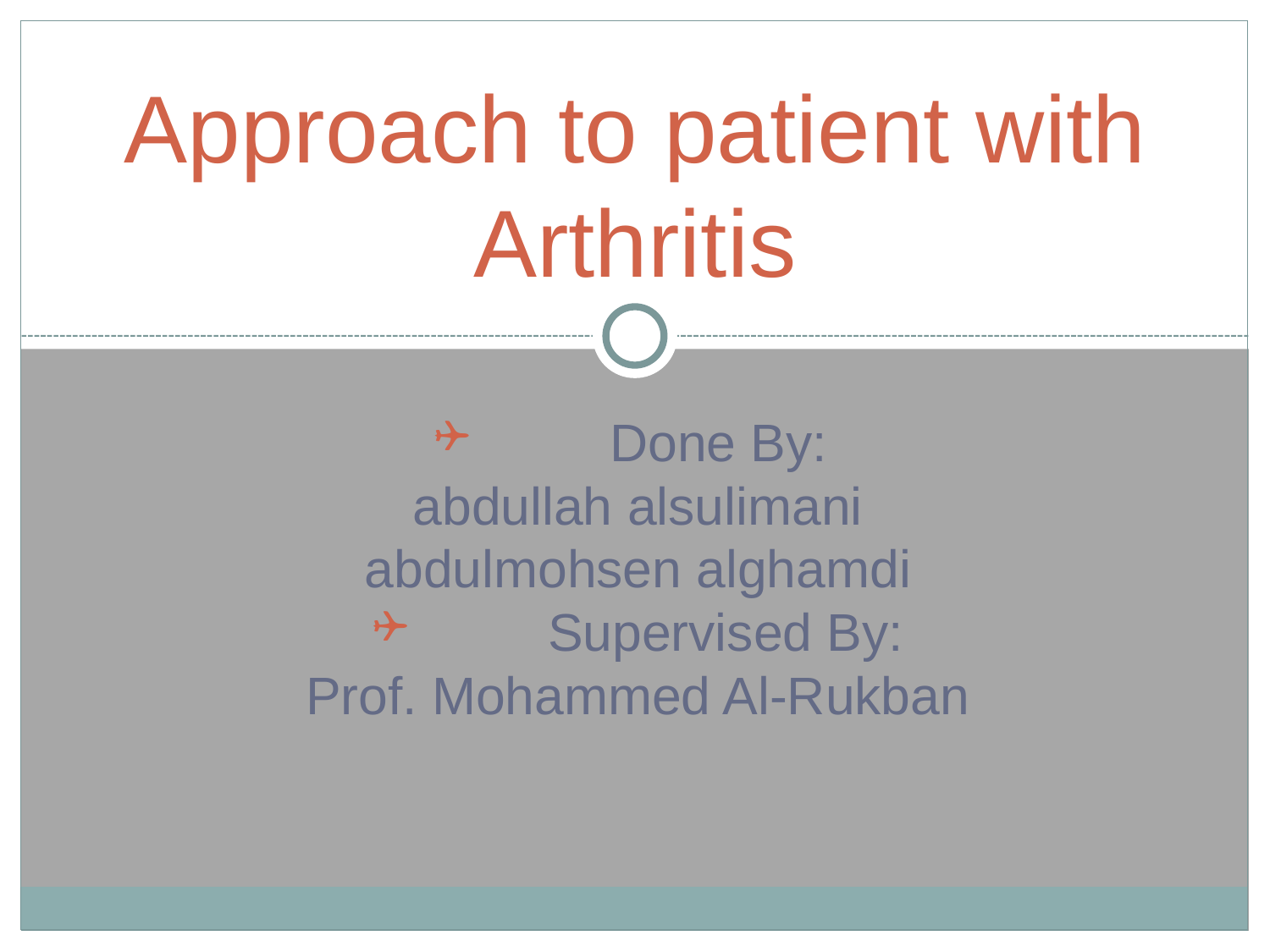

# Approach to patient with Arthritis
Done By:
abdullah alsulimani
abdulmohsen alghamdi
Supervised By:
Prof. Mohammed Al-Rukban